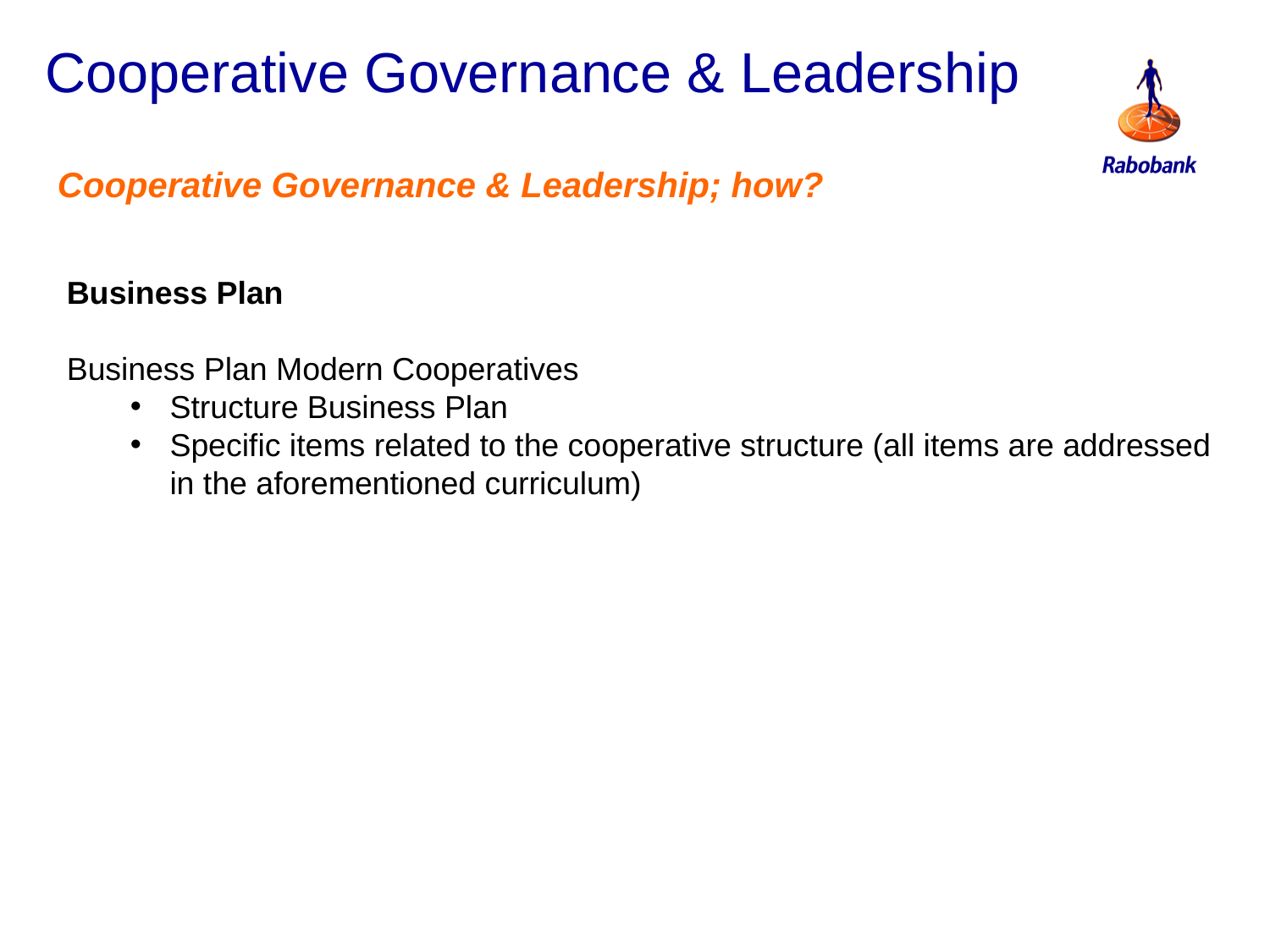

Cooperative Governance & Leadership
Cooperative Governance & Leadership; how?
Business Plan

Business Plan Modern Cooperatives
Structure Business Plan
Specific items related to the cooperative structure (all items are addressed in the aforementioned curriculum)